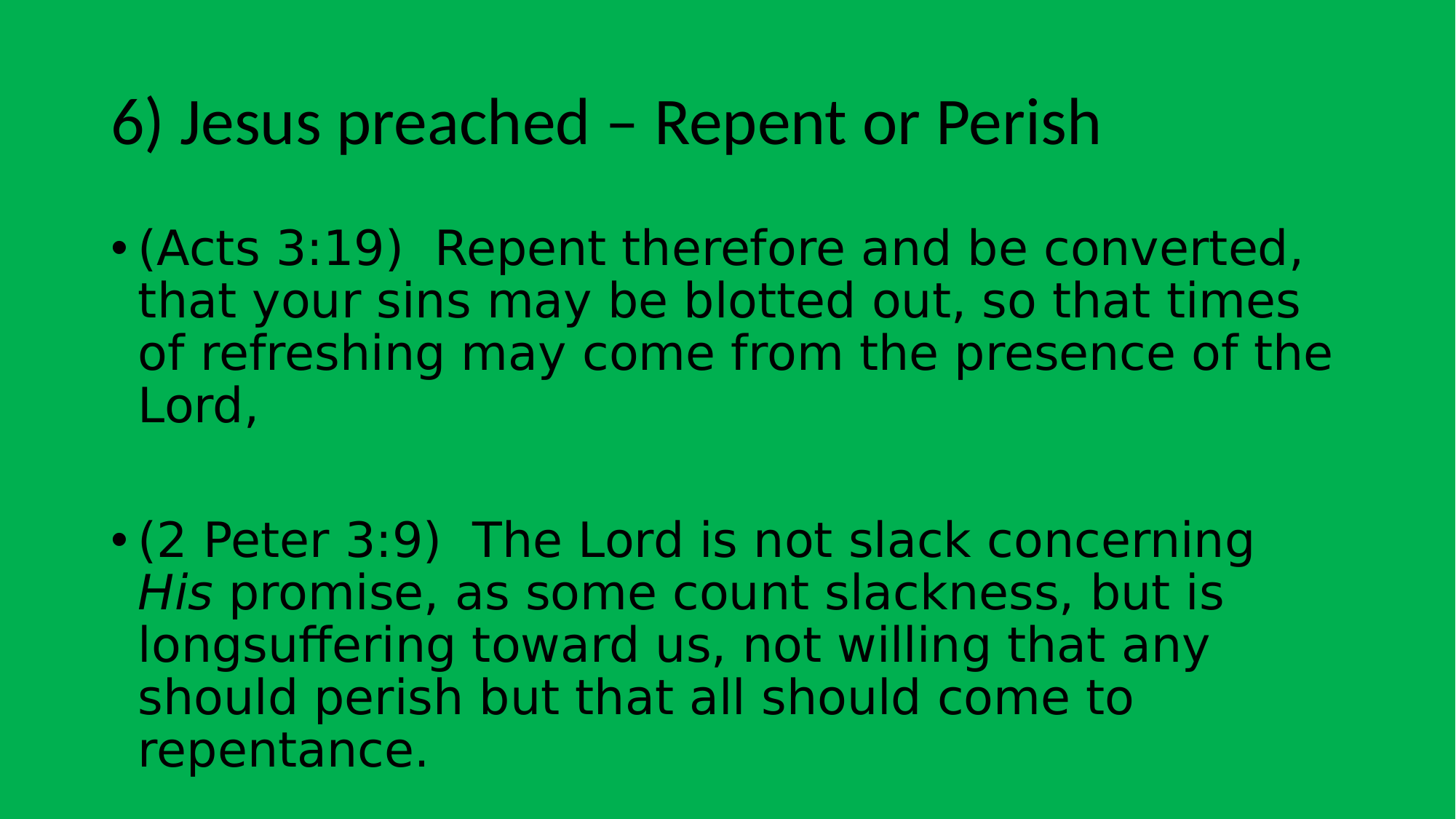

# 6) Jesus preached – Repent or Perish
(Acts 3:19)  Repent therefore and be converted, that your sins may be blotted out, so that times of refreshing may come from the presence of the Lord,

(2 Peter 3:9)  The Lord is not slack concerning His promise, as some count slackness, but is longsuffering toward us, not willing that any should perish but that all should come to repentance.